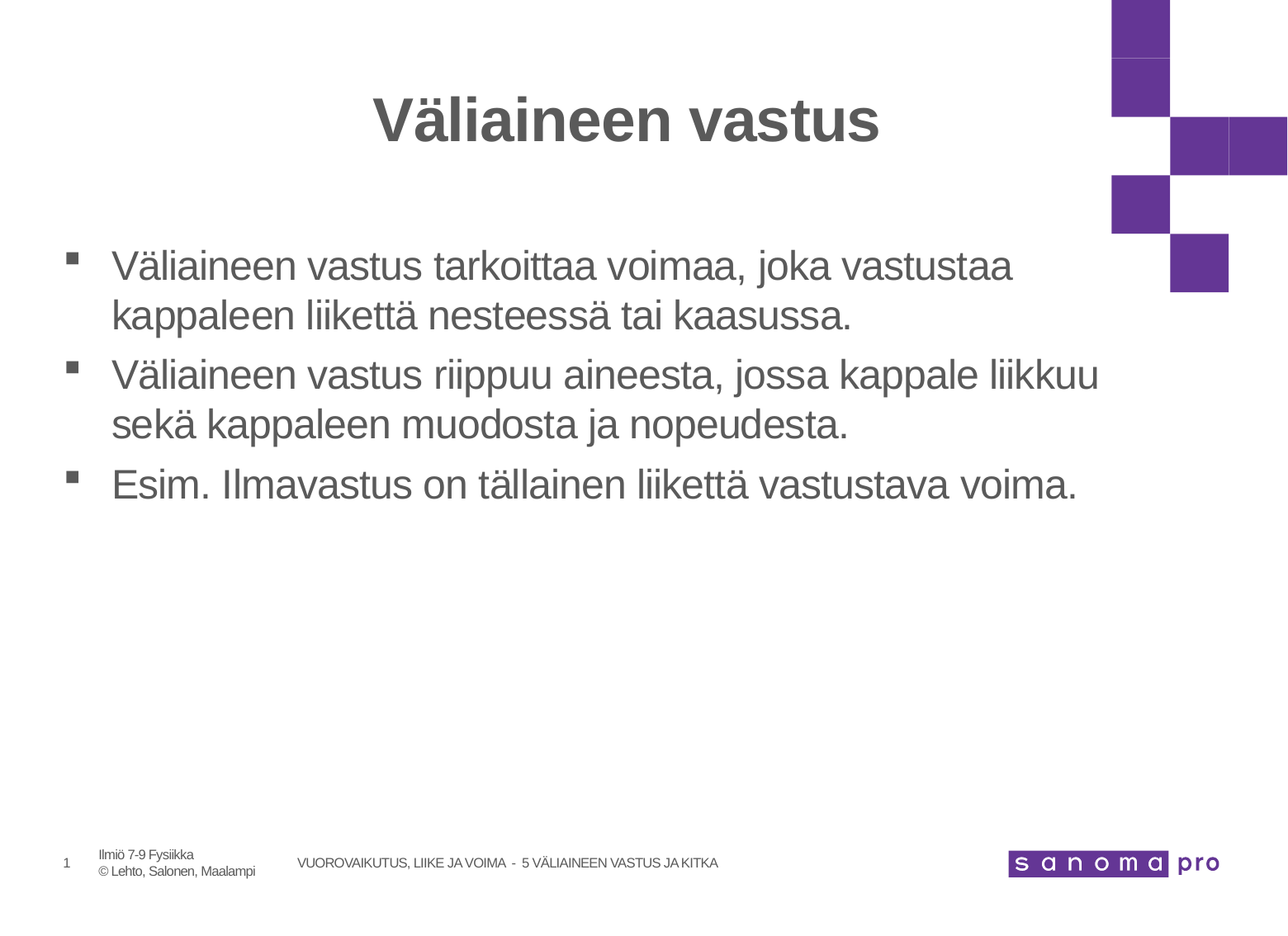

# Väliaineen vastus
Väliaineen vastus tarkoittaa voimaa, joka vastustaa kappaleen liikettä nesteessä tai kaasussa.
Väliaineen vastus riippuu aineesta, jossa kappale liikkuu sekä kappaleen muodosta ja nopeudesta.
Esim. Ilmavastus on tällainen liikettä vastustava voima.

Ilmiö 7-9 Fysiikka
© Lehto, Salonen, Maalampi
1
VUOROVAIKUTUS, LIIKE JA VOIMA  -  5 VÄLIAINEEN VASTUS JA KITKA